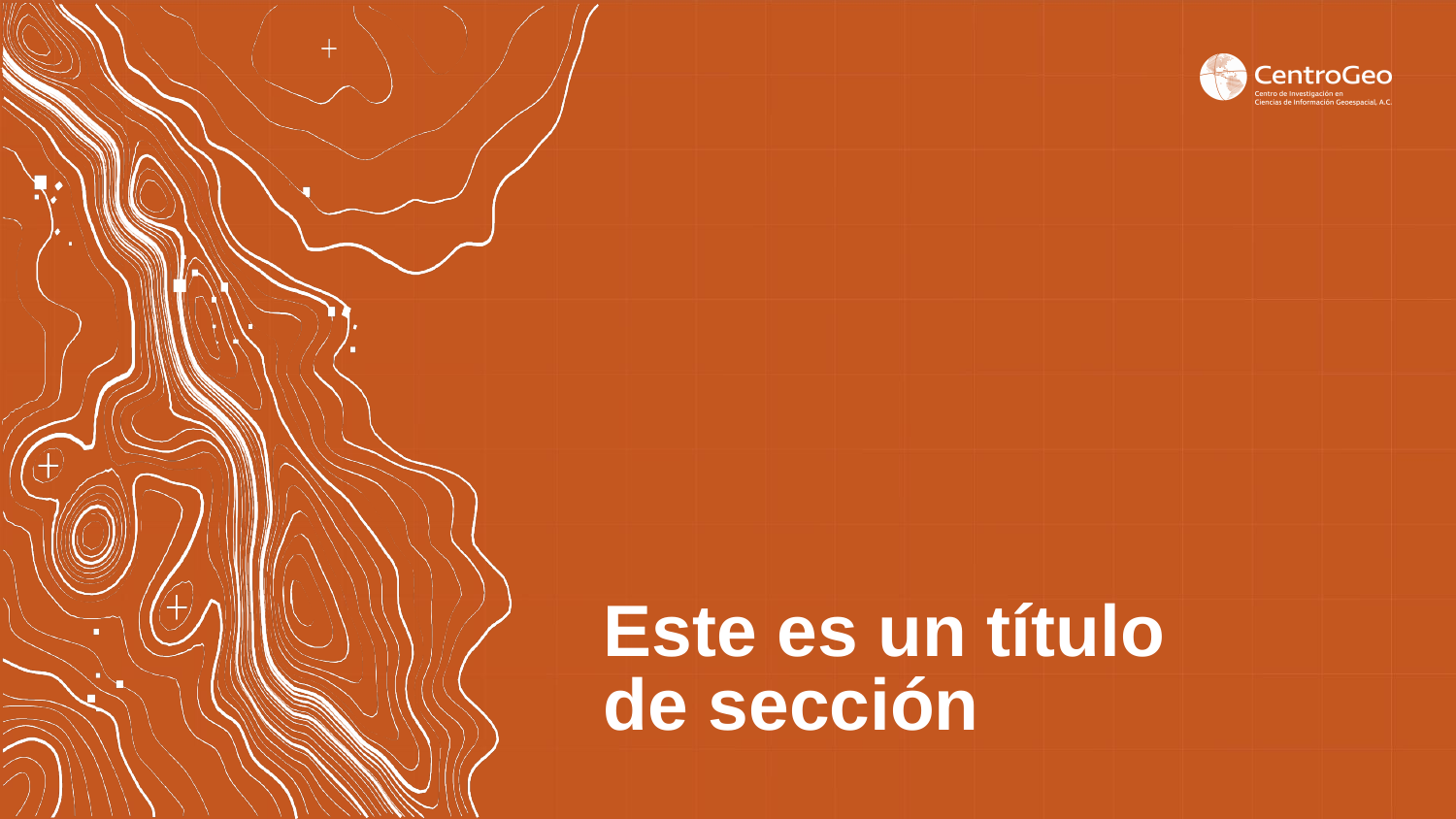

# Este es un título de sección